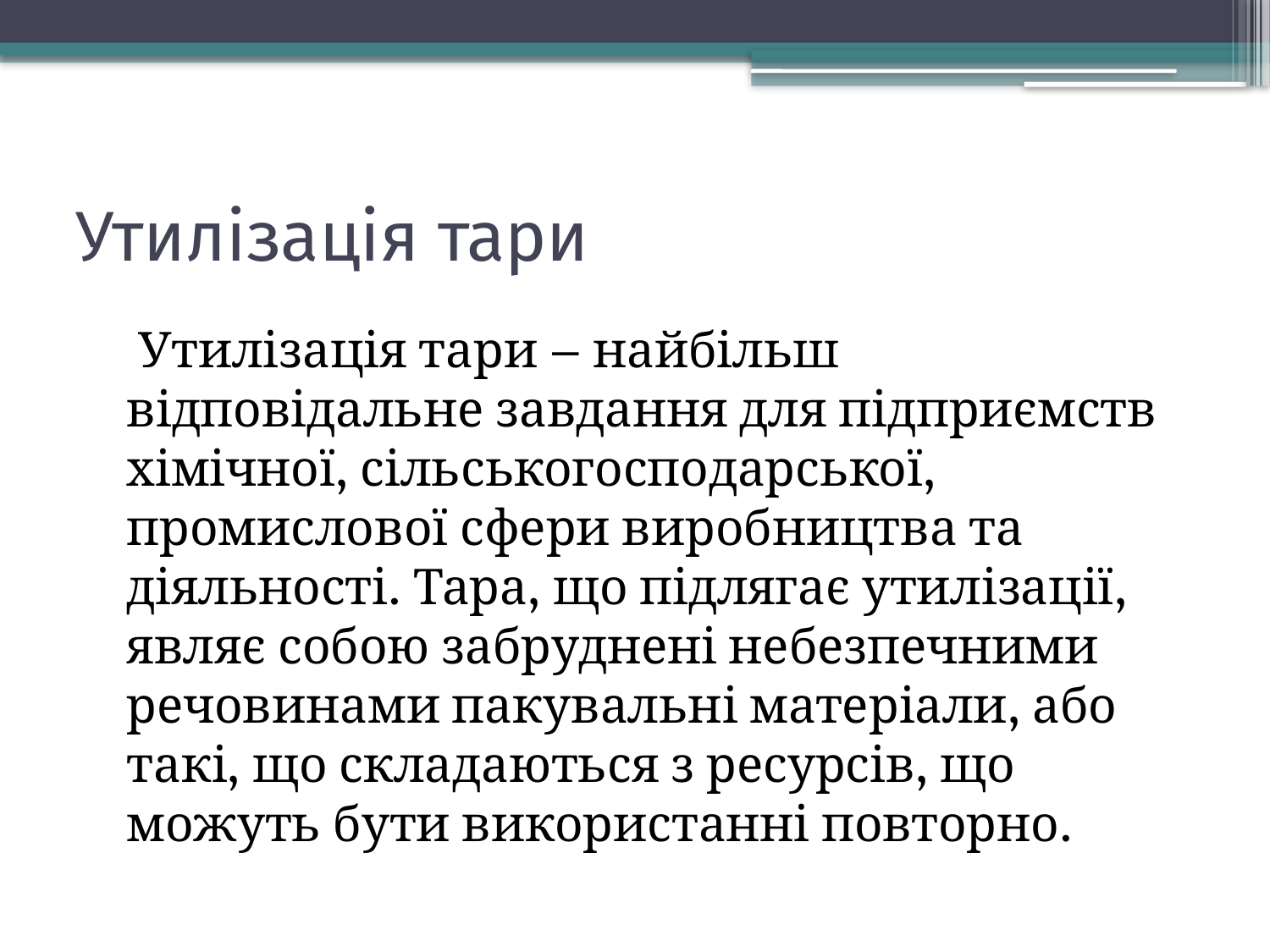

# Утилізація тари
    Утилізація тари – найбільш відповідальне завдання для підприємств хімічної, сільськогосподарської, промислової сфери виробництва та діяльності. Тара, що підлягає утилізації, являє собою забруднені небезпечними речовинами пакувальні матеріали, або такі, що складаються з ресурсів, що можуть бути використанні повторно.